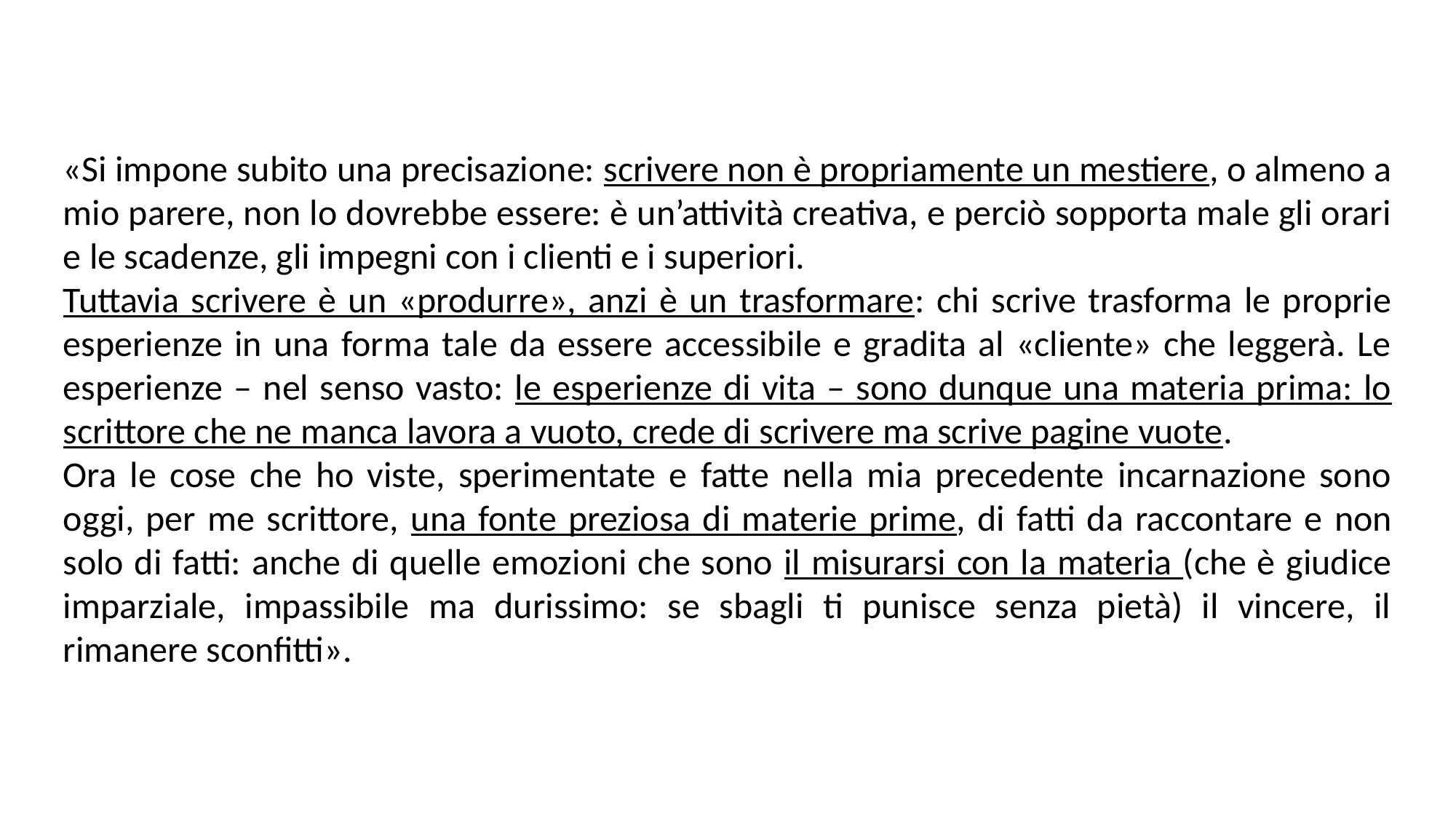

«Si impone subito una precisazione: scrivere non è propriamente un mestiere, o almeno a mio parere, non lo dovrebbe essere: è un’attività creativa, e perciò sopporta male gli orari e le scadenze, gli impegni con i clienti e i superiori.
Tuttavia scrivere è un «produrre», anzi è un trasformare: chi scrive trasforma le proprie esperienze in una forma tale da essere accessibile e gradita al «cliente» che leggerà. Le esperienze – nel senso vasto: le esperienze di vita – sono dunque una materia prima: lo scrittore che ne manca lavora a vuoto, crede di scrivere ma scrive pagine vuote.
Ora le cose che ho viste, sperimentate e fatte nella mia precedente incarnazione sono oggi, per me scrittore, una fonte preziosa di materie prime, di fatti da raccontare e non solo di fatti: anche di quelle emozioni che sono il misurarsi con la materia (che è giudice imparziale, impassibile ma durissimo: se sbagli ti punisce senza pietà) il vincere, il rimanere sconfitti».